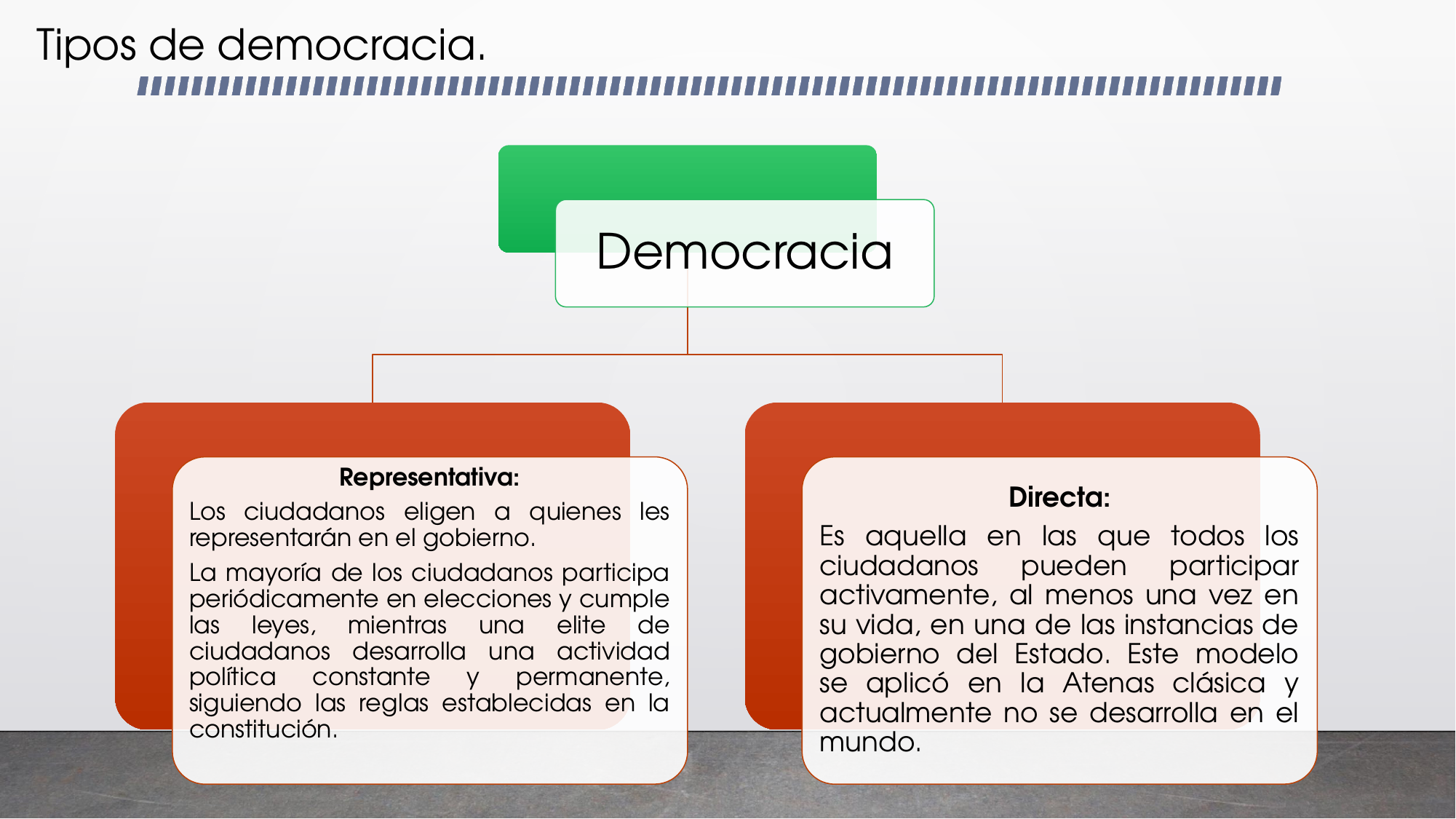

# Tipos de democracia.

Democracia

Representativa:
Los ciudadanos eligen a quienes les representarán en el gobierno.
La mayoría de los ciudadanos participa periódicamente en elecciones y cumple las leyes, mientras una elite de ciudadanos desarrolla una actividad política constante y permanente, siguiendo las reglas establecidas en la constitución.

Directa:
Es aquella en las que todos los ciudadanos pueden participar activamente, al menos una vez en su vida, en una de las instancias de gobierno del Estado. Este modelo se aplicó en la Atenas clásica y actualmente no se desarrolla en el mundo.